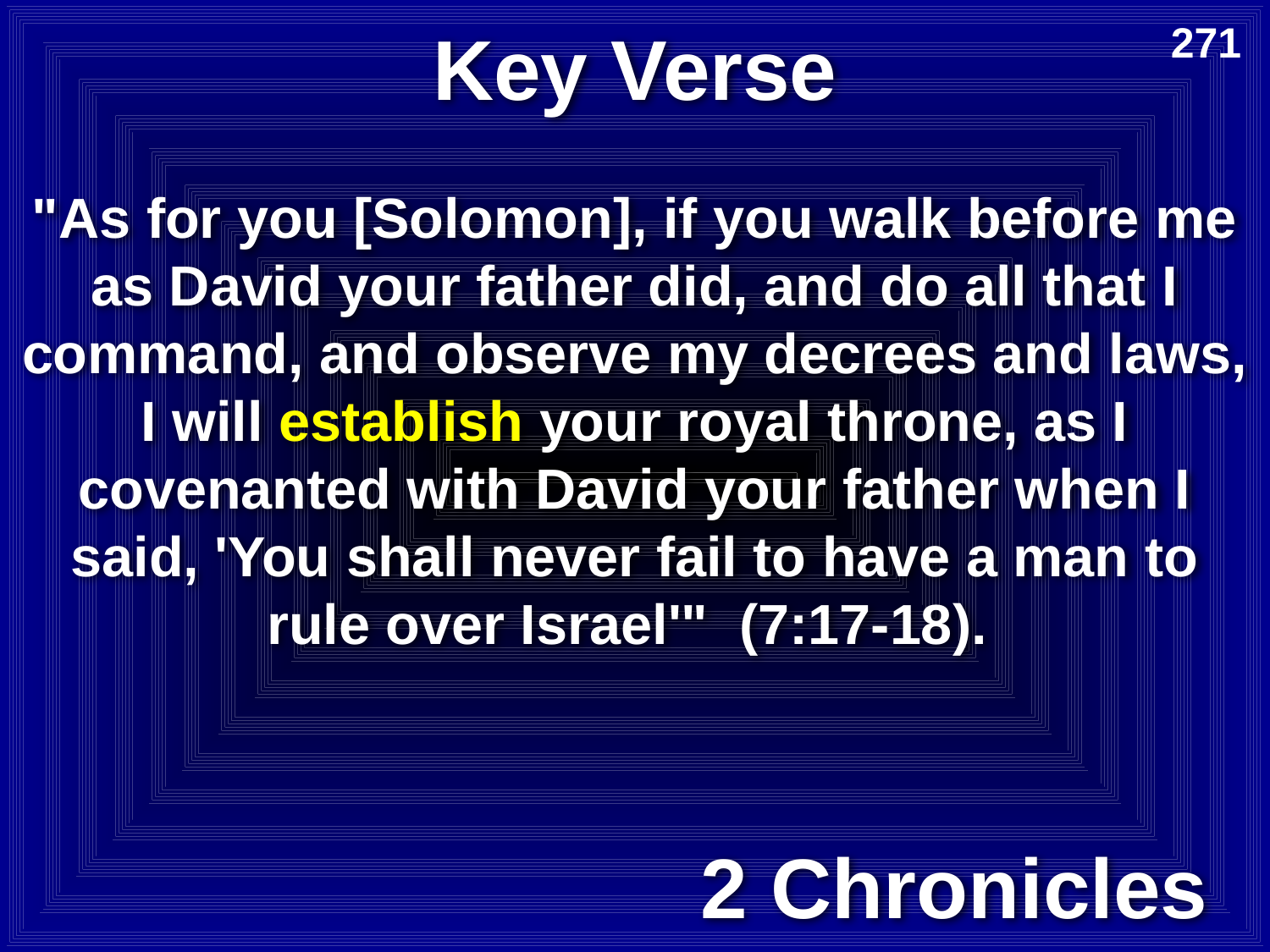

# Key Verse
271

"As for you [Solomon], if you walk before me as David your father did, and do all that I command, and observe my decrees and laws, I will establish your royal throne, as I covenanted with David your father when I said, 'You shall never fail to have a man to rule over Israel'"  (7:17-18).
2 Chronicles